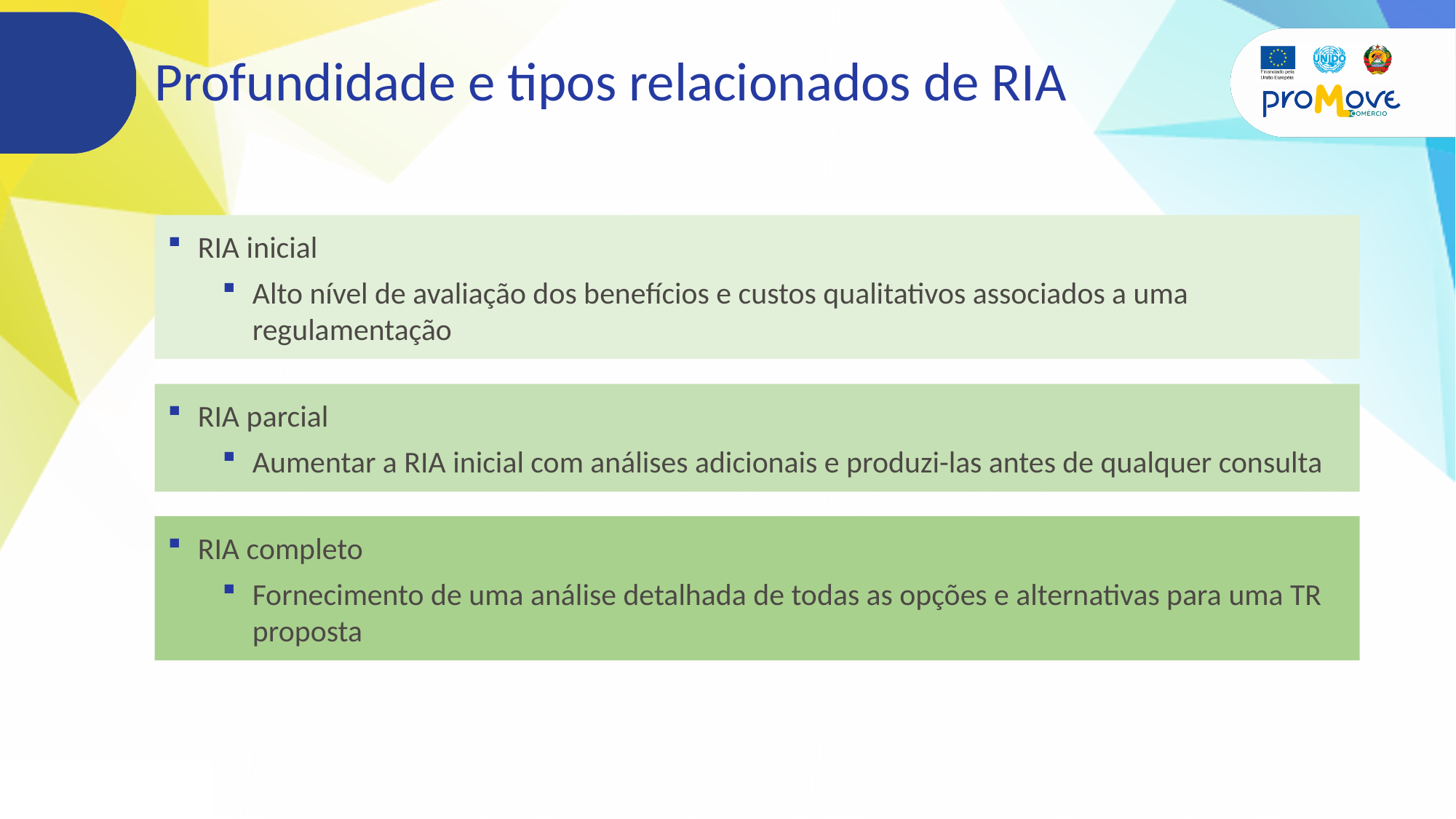

# Profundidade e tipos relacionados de RIA
RIA inicial
Alto nível de avaliação dos benefícios e custos qualitativos associados a uma regulamentação
RIA parcial
Aumentar a RIA inicial com análises adicionais e produzi-las antes de qualquer consulta
RIA completo
Fornecimento de uma análise detalhada de todas as opções e alternativas para uma TR proposta